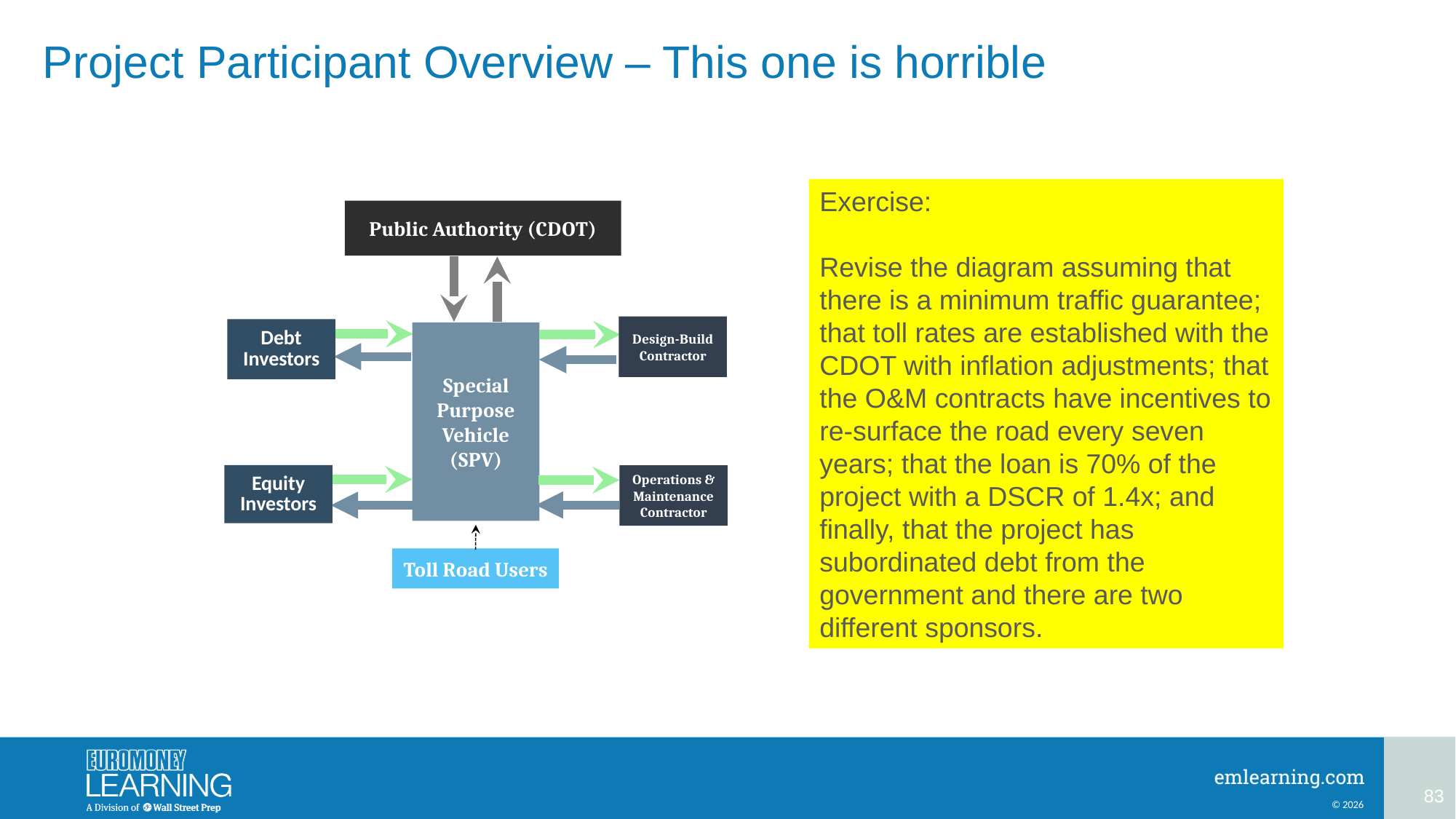

# Project Participant Overview – This one is horrible
Exercise:

Revise the diagram assuming that there is a minimum traffic guarantee; that toll rates are established with the CDOT with inflation adjustments; that the O&M contracts have incentives to re-surface the road every seven years; that the loan is 70% of the project with a DSCR of 1.4x; and finally, that the project has subordinated debt from the government and there are two different sponsors.
Public Authority (CDOT)
Design-Build Contractor
Debt
Investors
Special Purpose Vehicle
(SPV)
Equity Investors
Operations & Maintenance Contractor
Toll Road Users
83